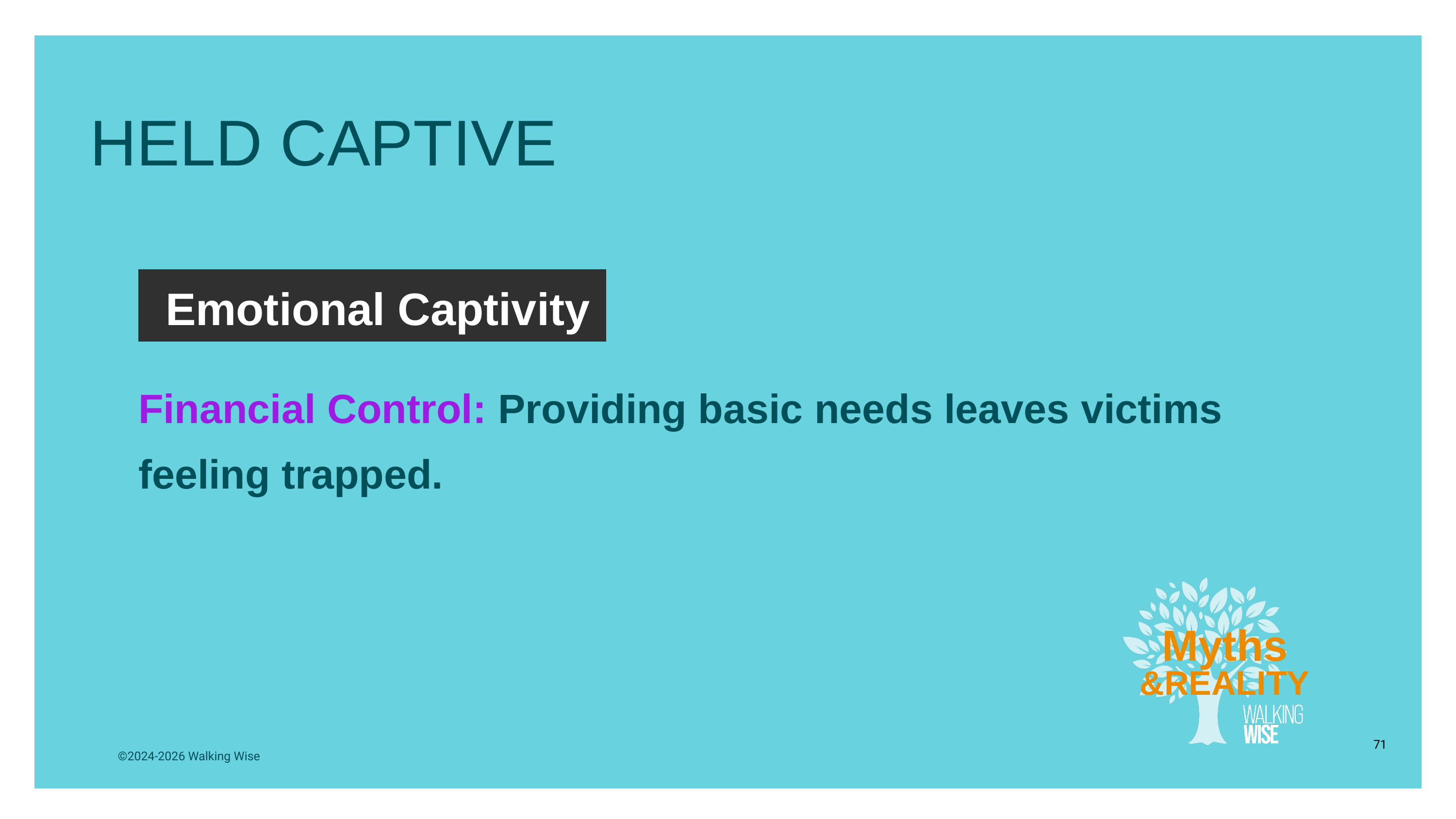

HELD CAPTIVE

Emotional Captivity
Financial Control: Providing basic needs leaves victims feeling trapped.

Myths
&REALITY

71
©2024-2026 Walking Wise